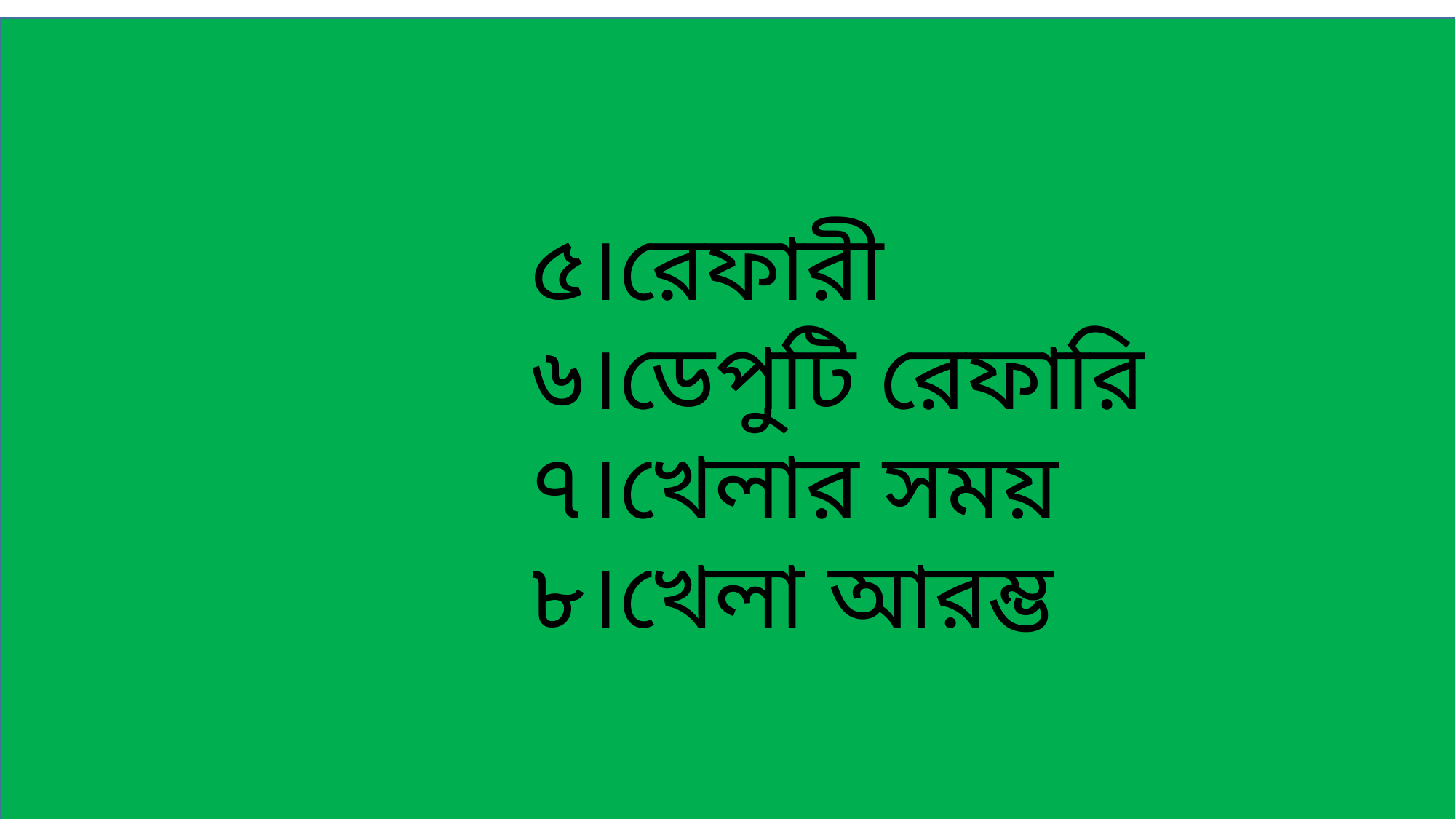

৫।রেফারী
                      ৬।ডেপুটি রেফারি
                      ৭।খেলার সময়
                      ৮।খেলা আরম্ভ